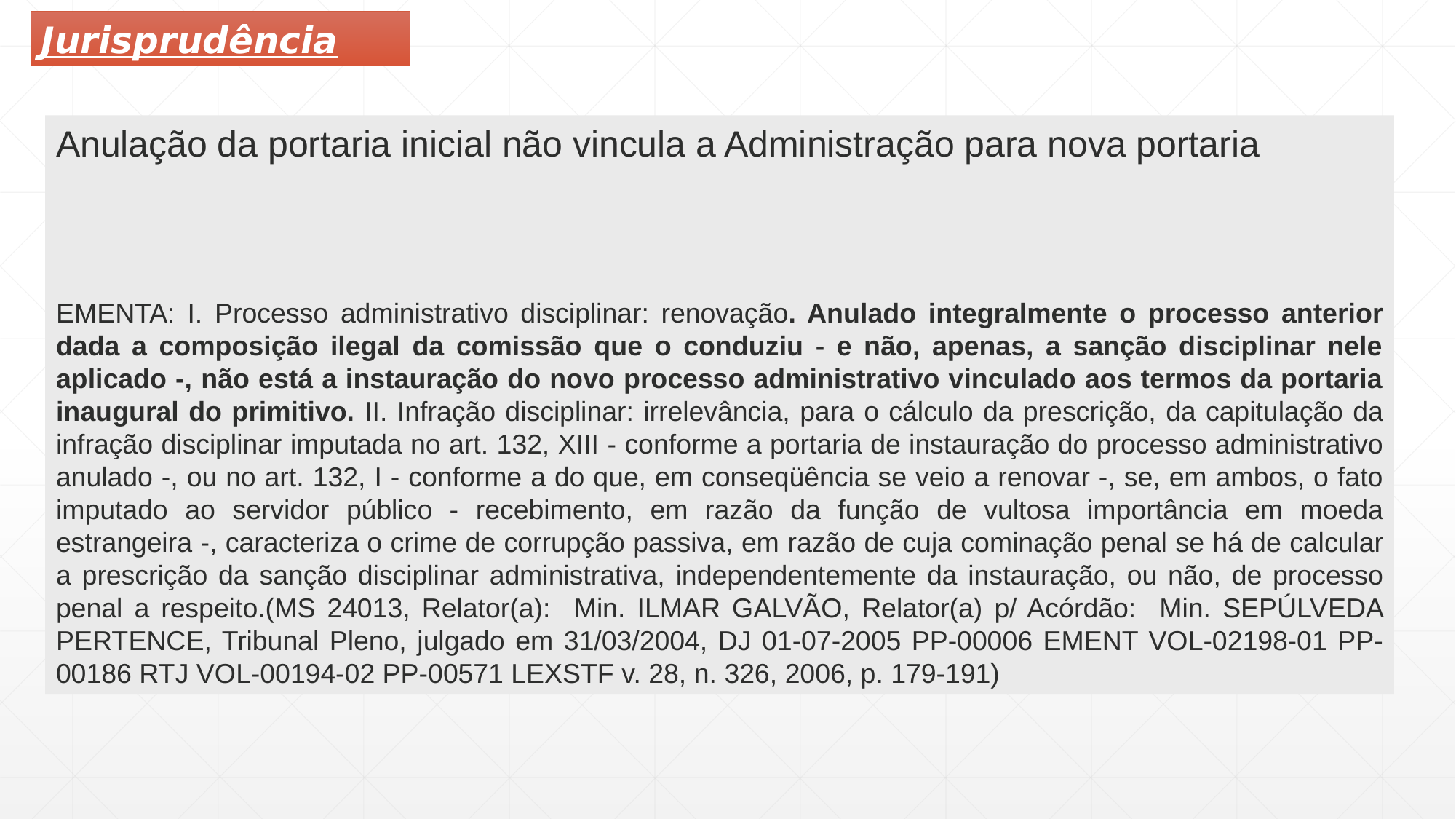

Jurisprudência
Anulação da portaria inicial não vincula a Administração para nova portaria

EMENTA: I. Processo administrativo disciplinar: renovação. Anulado integralmente o processo anterior dada a composição ilegal da comissão que o conduziu - e não, apenas, a sanção disciplinar nele aplicado -, não está a instauração do novo processo administrativo vinculado aos termos da portaria inaugural do primitivo. II. Infração disciplinar: irrelevância, para o cálculo da prescrição, da capitulação da infração disciplinar imputada no art. 132, XIII - conforme a portaria de instauração do processo administrativo anulado -, ou no art. 132, I - conforme a do que, em conseqüência se veio a renovar -, se, em ambos, o fato imputado ao servidor público - recebimento, em razão da função de vultosa importância em moeda estrangeira -, caracteriza o crime de corrupção passiva, em razão de cuja cominação penal se há de calcular a prescrição da sanção disciplinar administrativa, independentemente da instauração, ou não, de processo penal a respeito.(MS 24013, Relator(a):  Min. ILMAR GALVÃO, Relator(a) p/ Acórdão:  Min. SEPÚLVEDA PERTENCE, Tribunal Pleno, julgado em 31/03/2004, DJ 01-07-2005 PP-00006 EMENT VOL-02198-01 PP-00186 RTJ VOL-00194-02 PP-00571 LEXSTF v. 28, n. 326, 2006, p. 179-191)